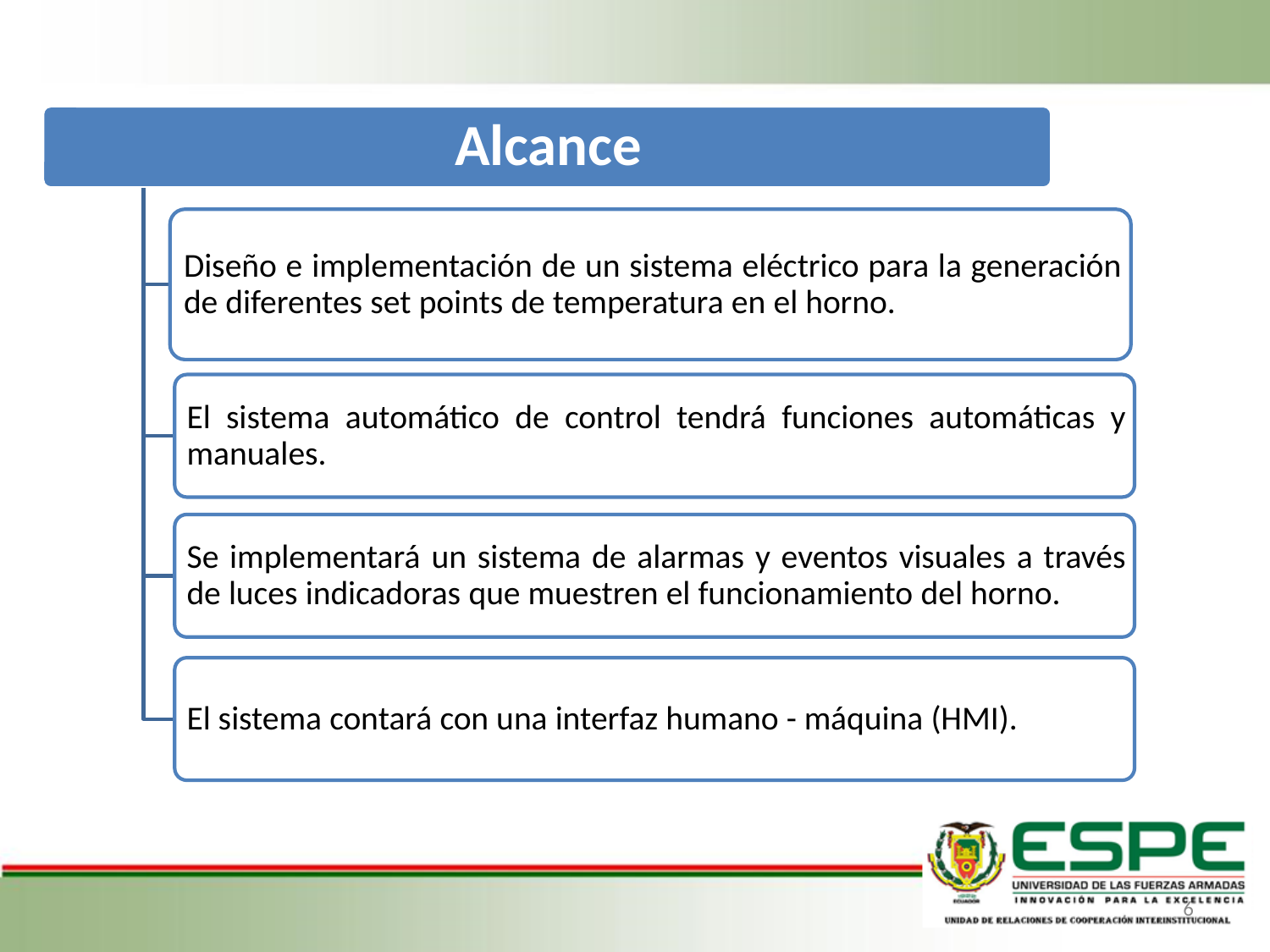

Alcance
Diseño e implementación de un sistema eléctrico para la generación de diferentes set points de temperatura en el horno.
El sistema automático de control tendrá funciones automáticas y manuales.
Se implementará un sistema de alarmas y eventos visuales a través de luces indicadoras que muestren el funcionamiento del horno.
El sistema contará con una interfaz humano - máquina (HMI).
6